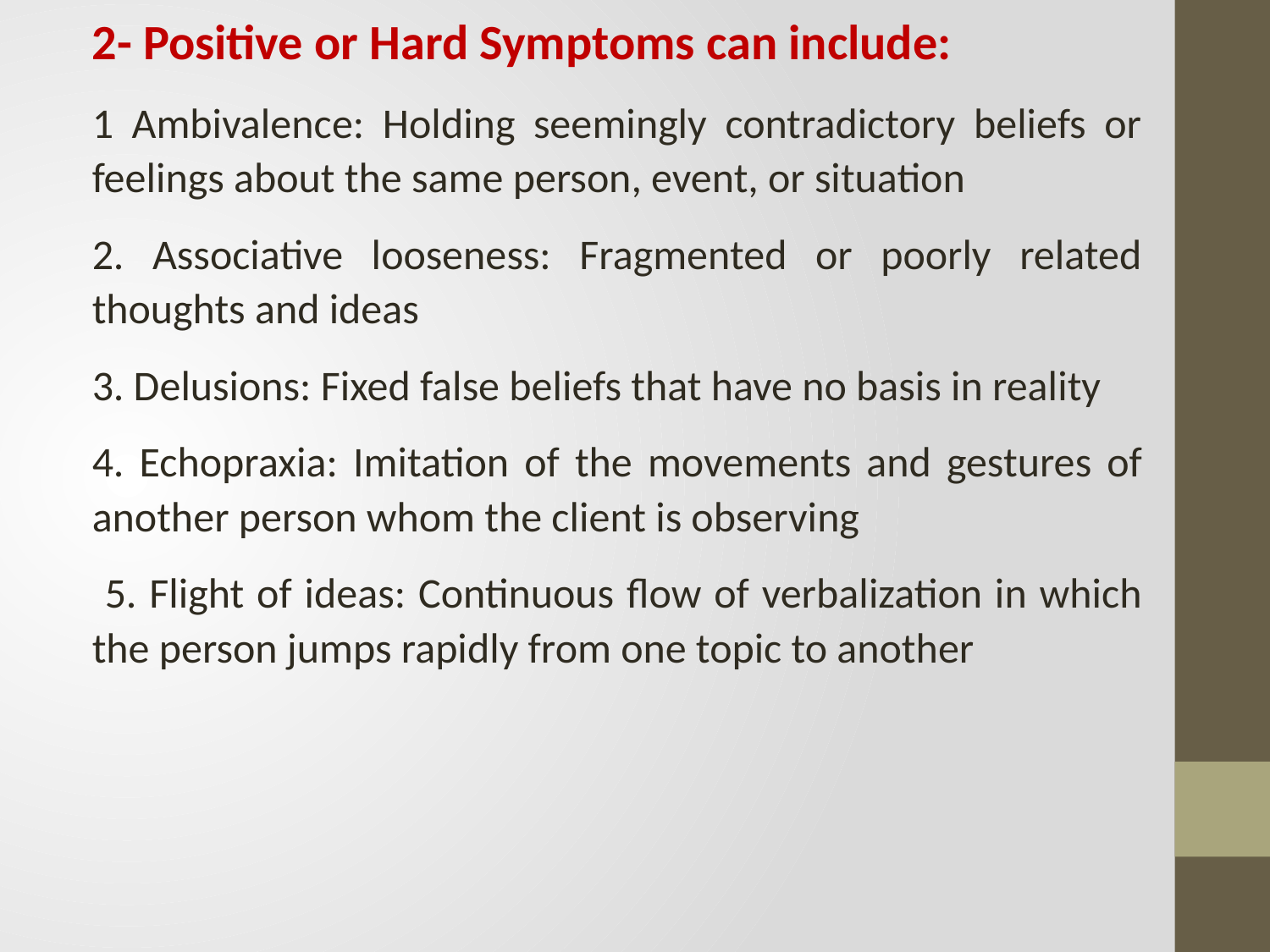

2- Positive or Hard Symptoms can include:
1 Ambivalence: Holding seemingly contradictory beliefs or feelings about the same person, event, or situation
2. Associative looseness: Fragmented or poorly related thoughts and ideas
3. Delusions: Fixed false beliefs that have no basis in reality
4. Echopraxia: Imitation of the movements and gestures of another person whom the client is observing
 5. Flight of ideas: Continuous flow of verbalization in which the person jumps rapidly from one topic to another